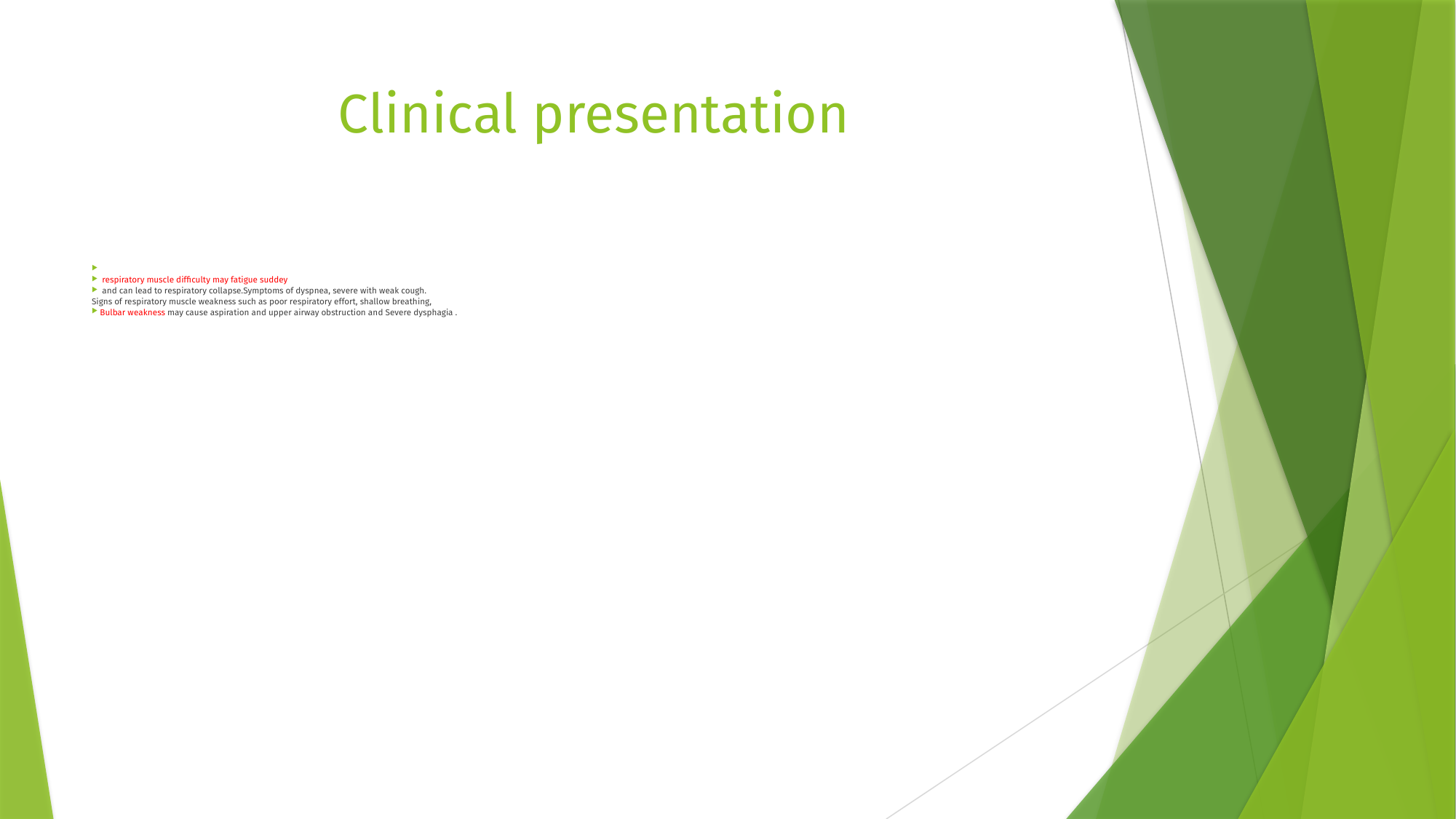

# Clinical presentation

 respiratory muscle difficulty may fatigue suddey
 and can lead to respiratory collapse.Symptoms of dyspnea, severe with weak cough.
Signs of respiratory muscle weakness such as poor respiratory effort, shallow breathing,
Bulbar weakness may cause aspiration and upper airway obstruction and Severe dysphagia .